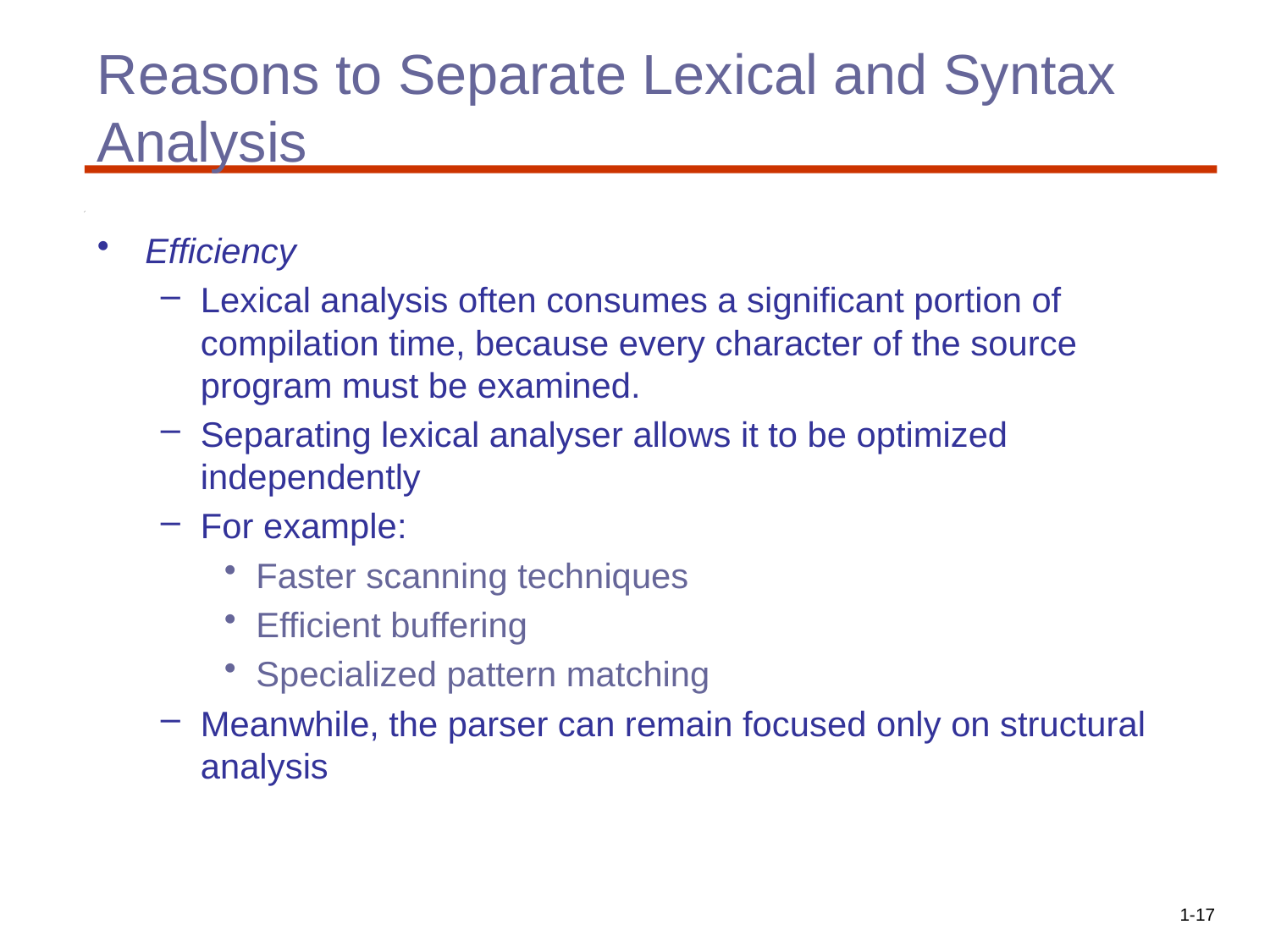

# Reasons to Separate Lexical and Syntax Analysis
Efficiency
Lexical analysis often consumes a significant portion of compilation time, because every character of the source program must be examined.
Separating lexical analyser allows it to be optimized independently
For example:
Faster scanning techniques
Efficient buffering
Specialized pattern matching
Meanwhile, the parser can remain focused only on structural analysis
1-17